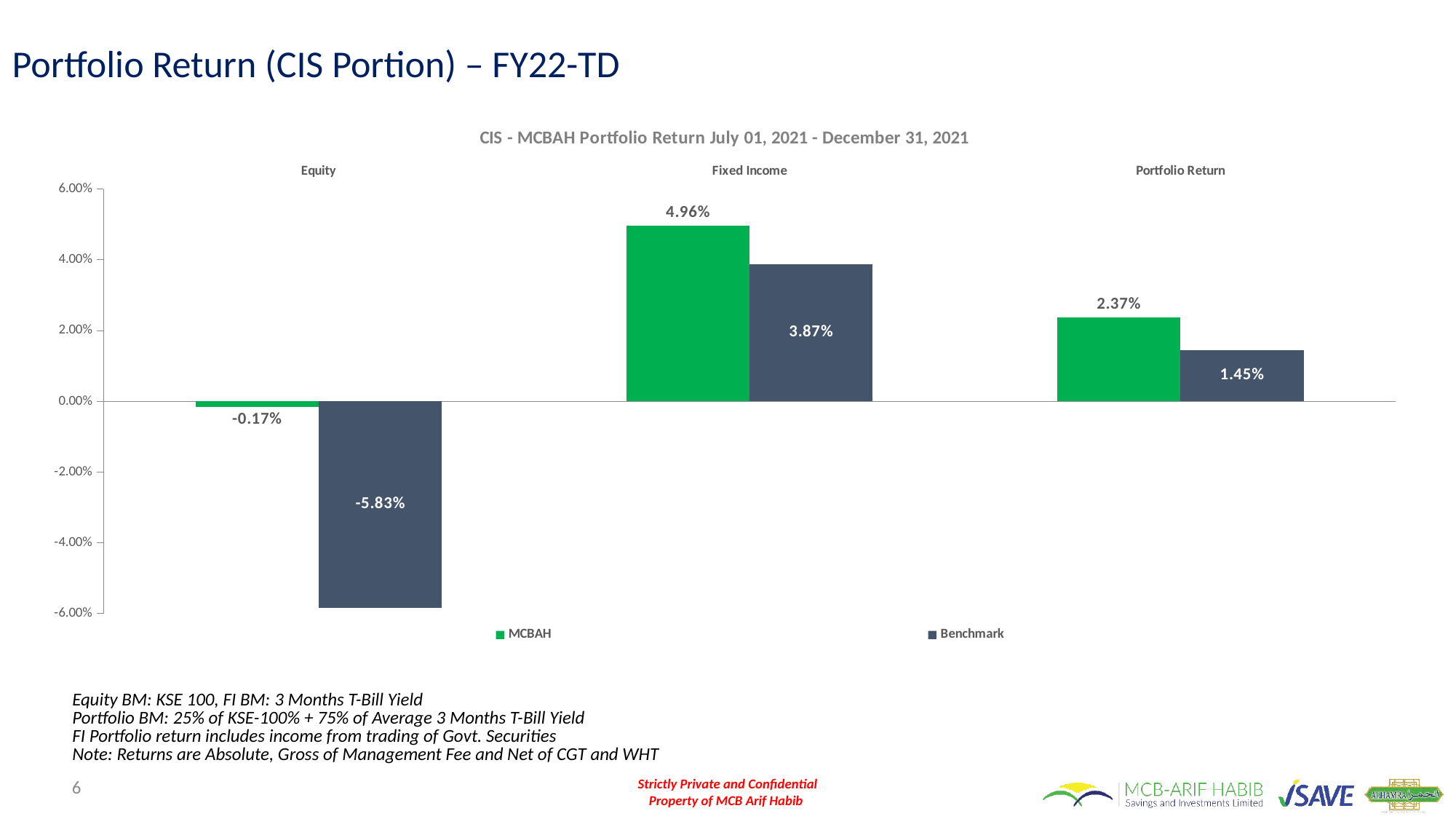

Portfolio Return (CIS Portion) – FY22-TD

### Chart: CIS - MCBAH Portfolio Return July 01, 2021 - December 31, 2021

| Category | MCBAH | Benchmark |
|---|---|---|
| Equity | -0.001655936682778636 | -0.058280869042626415 |
| Fixed Income | 0.04957124693369508 | 0.03871561643835616 |
| Portfolio Return | 0.02366314059429553 | 0.014466495068110513 |
| Equity BM: KSE 100, FI BM: 3 Months T-Bill Yield Portfolio BM: 25% of KSE-100% + 75% of Average 3 Months T-Bill Yield FI Portfolio return includes income from trading of Govt. Securities Note: Returns are Absolute, Gross of Management Fee and Net of CGT and WHT |
| --- |
6